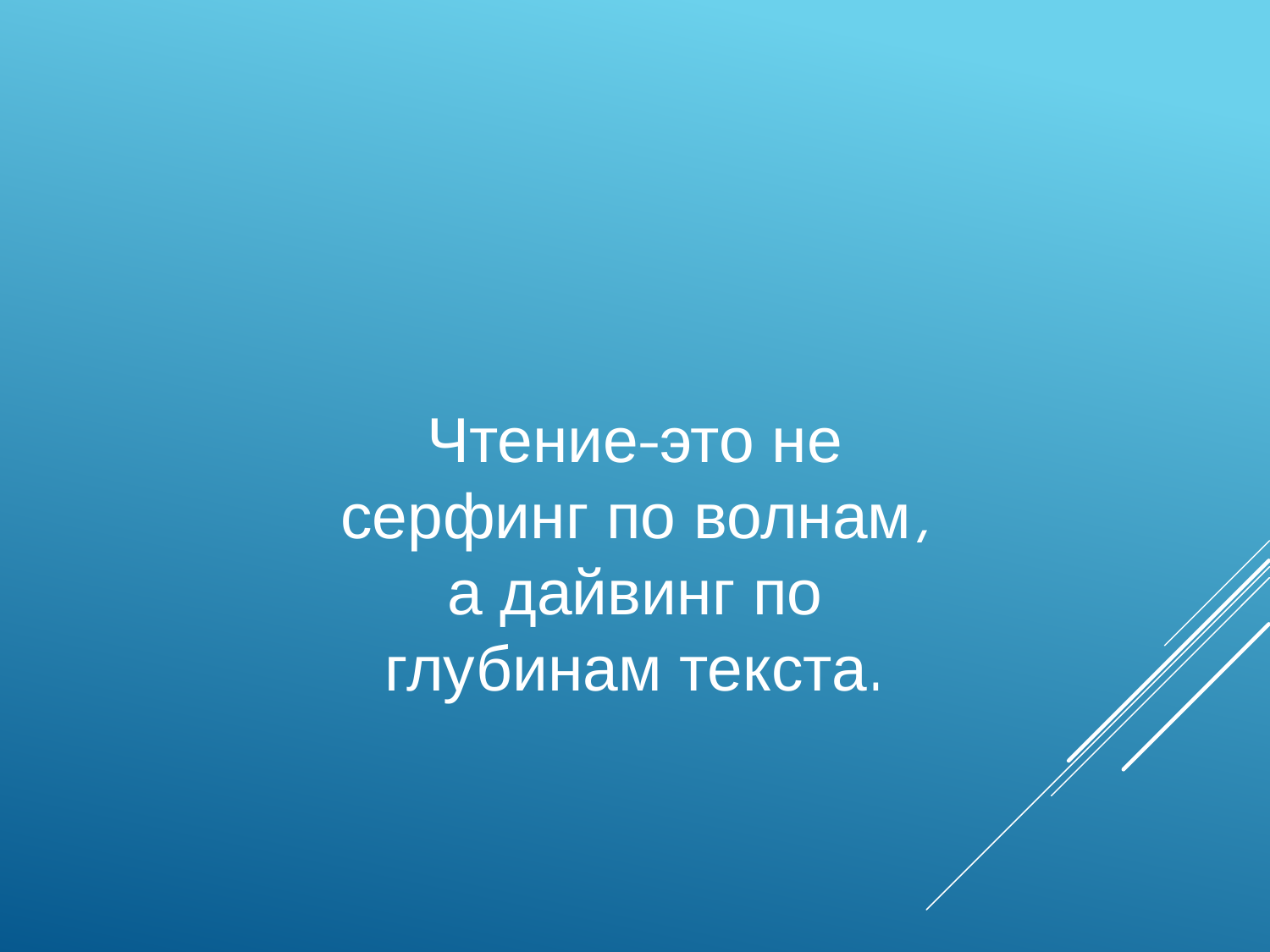

Чтение-это не серфинг по волнам, а дайвинг по глубинам текста.